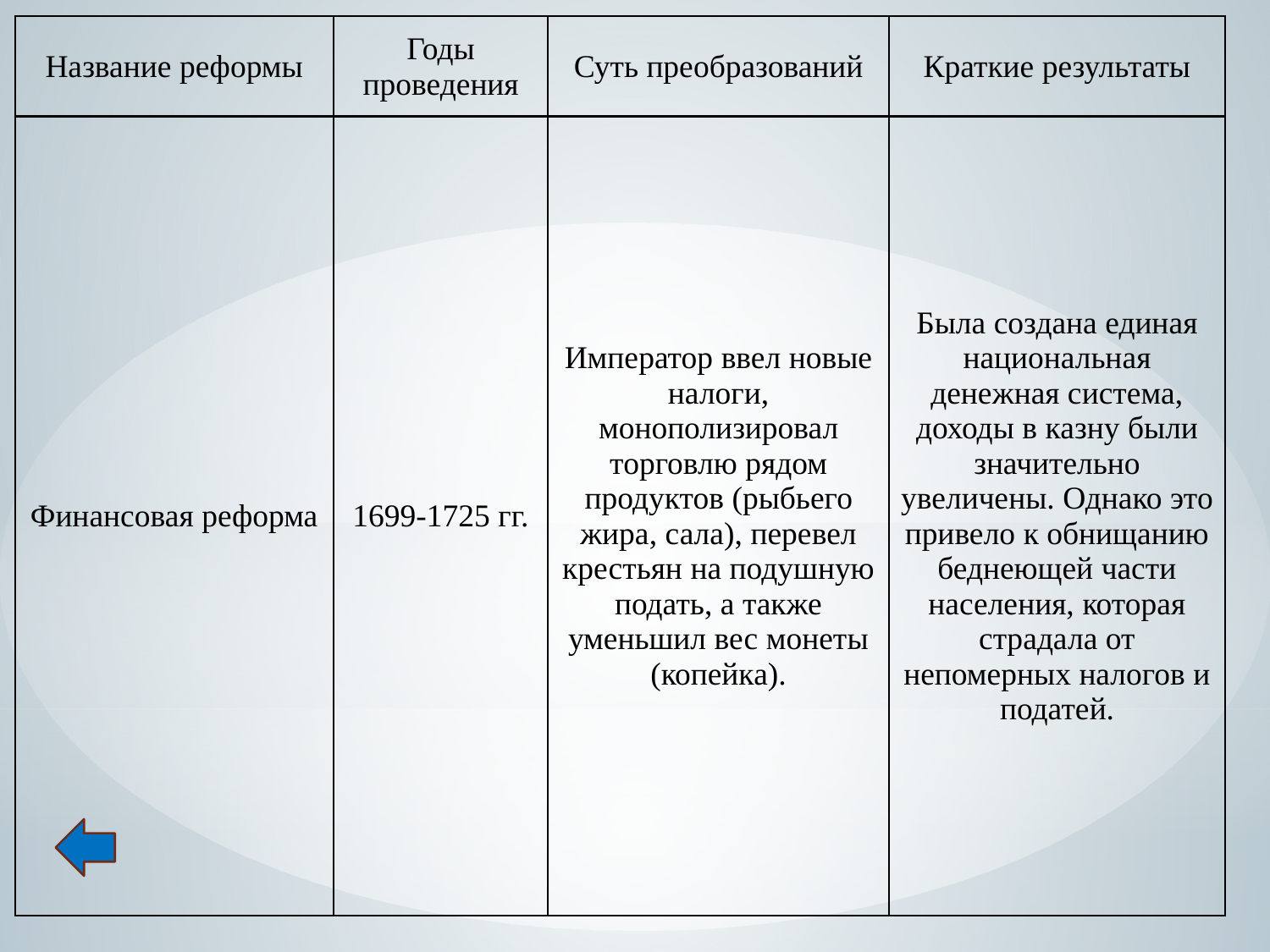

| Название реформы | Годы проведения | Суть преобразований | Краткие результаты |
| --- | --- | --- | --- |
| Финансовая реформа | 1699-1725 гг. | Император ввел новые налоги, монополизировал торговлю рядом продуктов (рыбьего жира, сала), перевел крестьян на подушную подать, а также уменьшил вес монеты (копейка). | Была создана единая национальная денежная система, доходы в казну были значительно увеличены. Однако это привело к обнищанию беднеющей части населения, которая страдала от непомерных налогов и податей. |
| --- | --- | --- | --- |